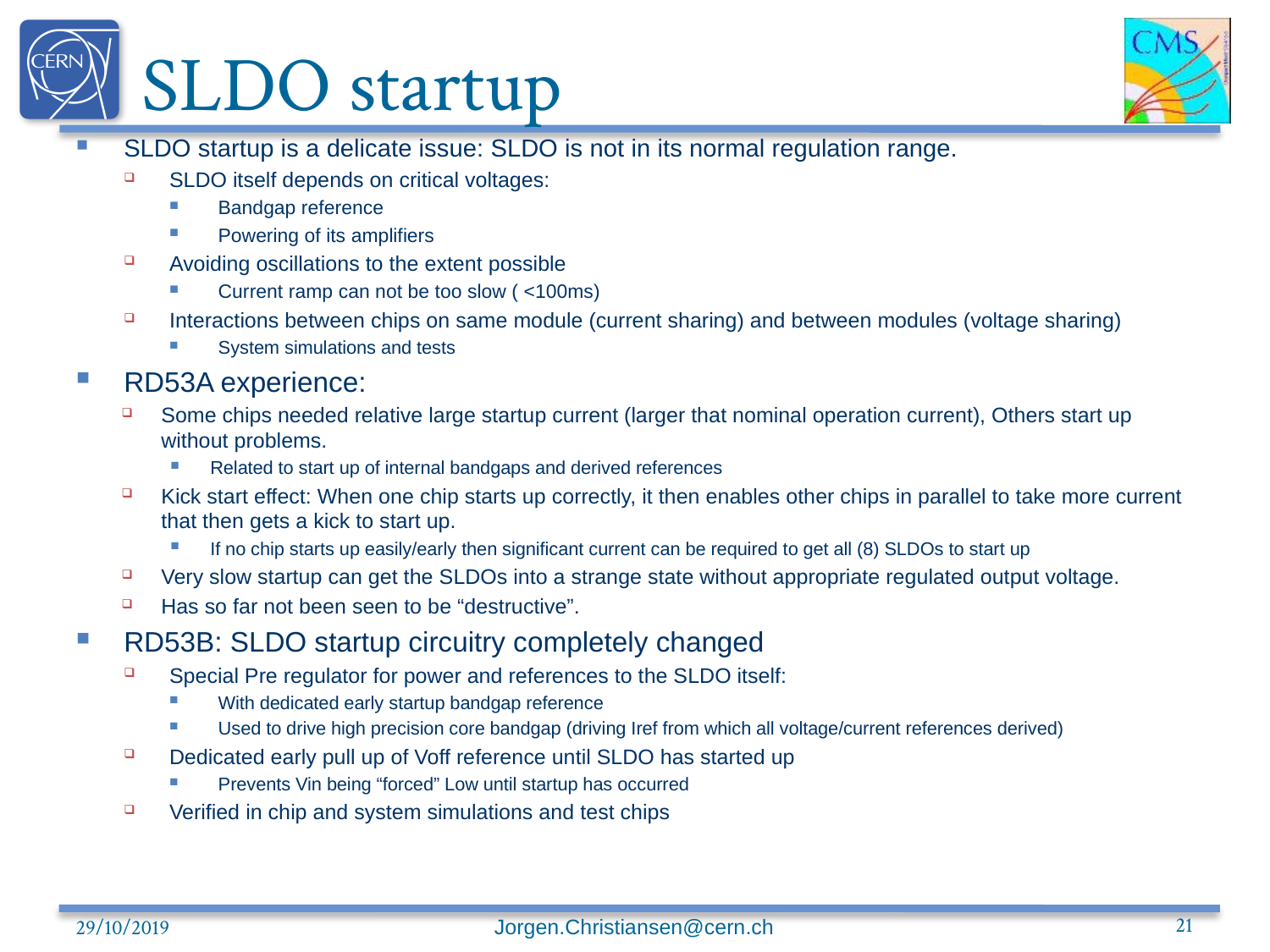

# SLDO startup
SLDO startup is a delicate issue: SLDO is not in its normal regulation range.
SLDO itself depends on critical voltages:
Bandgap reference
Powering of its amplifiers
Avoiding oscillations to the extent possible
Current ramp can not be too slow ( <100ms)
Interactions between chips on same module (current sharing) and between modules (voltage sharing)
System simulations and tests
RD53A experience:
Some chips needed relative large startup current (larger that nominal operation current), Others start up without problems.
Related to start up of internal bandgaps and derived references
Kick start effect: When one chip starts up correctly, it then enables other chips in parallel to take more current that then gets a kick to start up.
If no chip starts up easily/early then significant current can be required to get all (8) SLDOs to start up
Very slow startup can get the SLDOs into a strange state without appropriate regulated output voltage.
Has so far not been seen to be “destructive”.
RD53B: SLDO startup circuitry completely changed
Special Pre regulator for power and references to the SLDO itself:
With dedicated early startup bandgap reference
Used to drive high precision core bandgap (driving Iref from which all voltage/current references derived)
Dedicated early pull up of Voff reference until SLDO has started up
Prevents Vin being “forced” Low until startup has occurred
Verified in chip and system simulations and test chips
29/10/2019
Jorgen.Christiansen@cern.ch
21